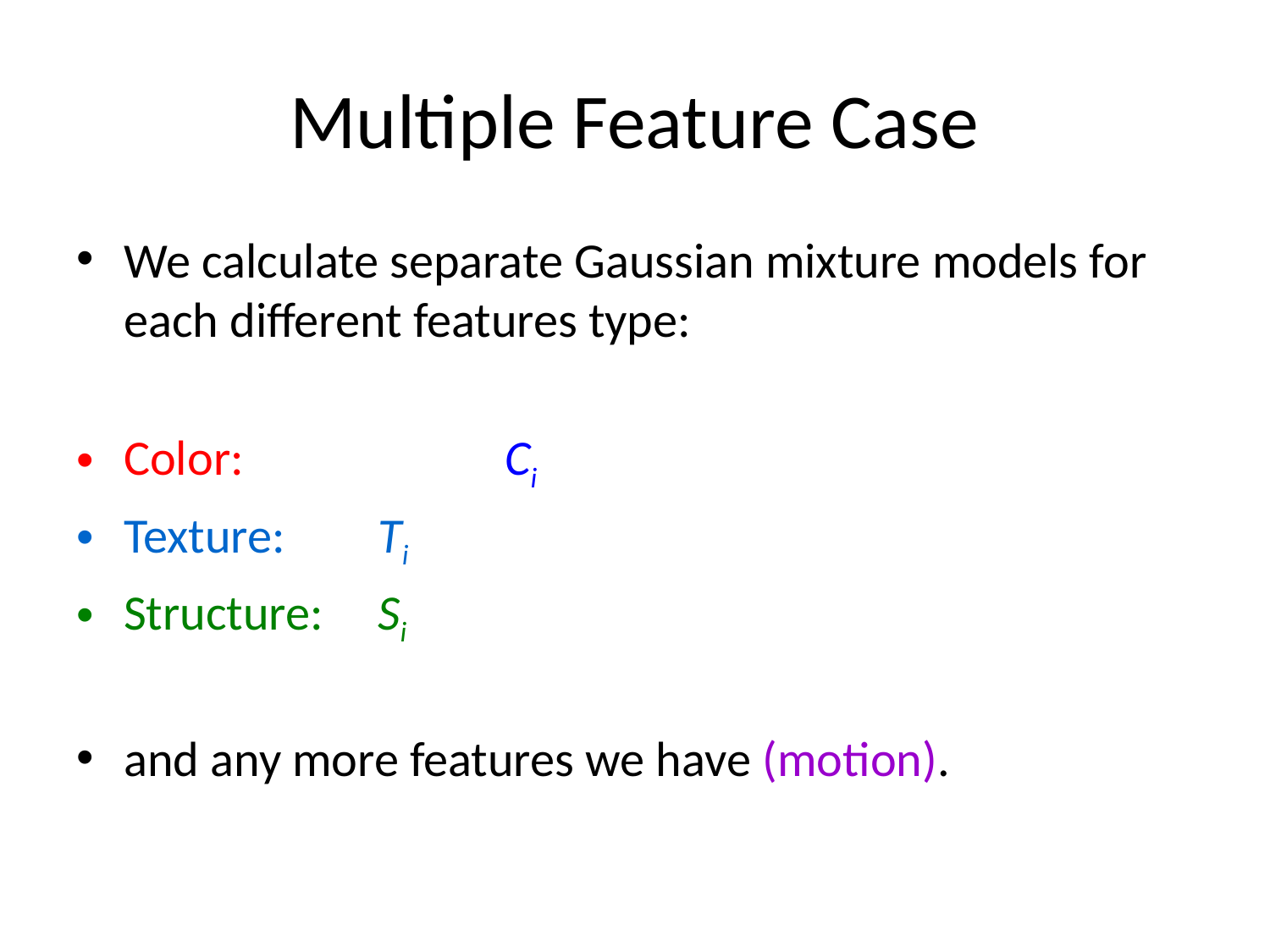

# Multiple Feature Case
We calculate separate Gaussian mixture models for each different features type:

Color:   		Ci
Texture:    	Ti
Structure:  	Si

and any more features we have (motion).